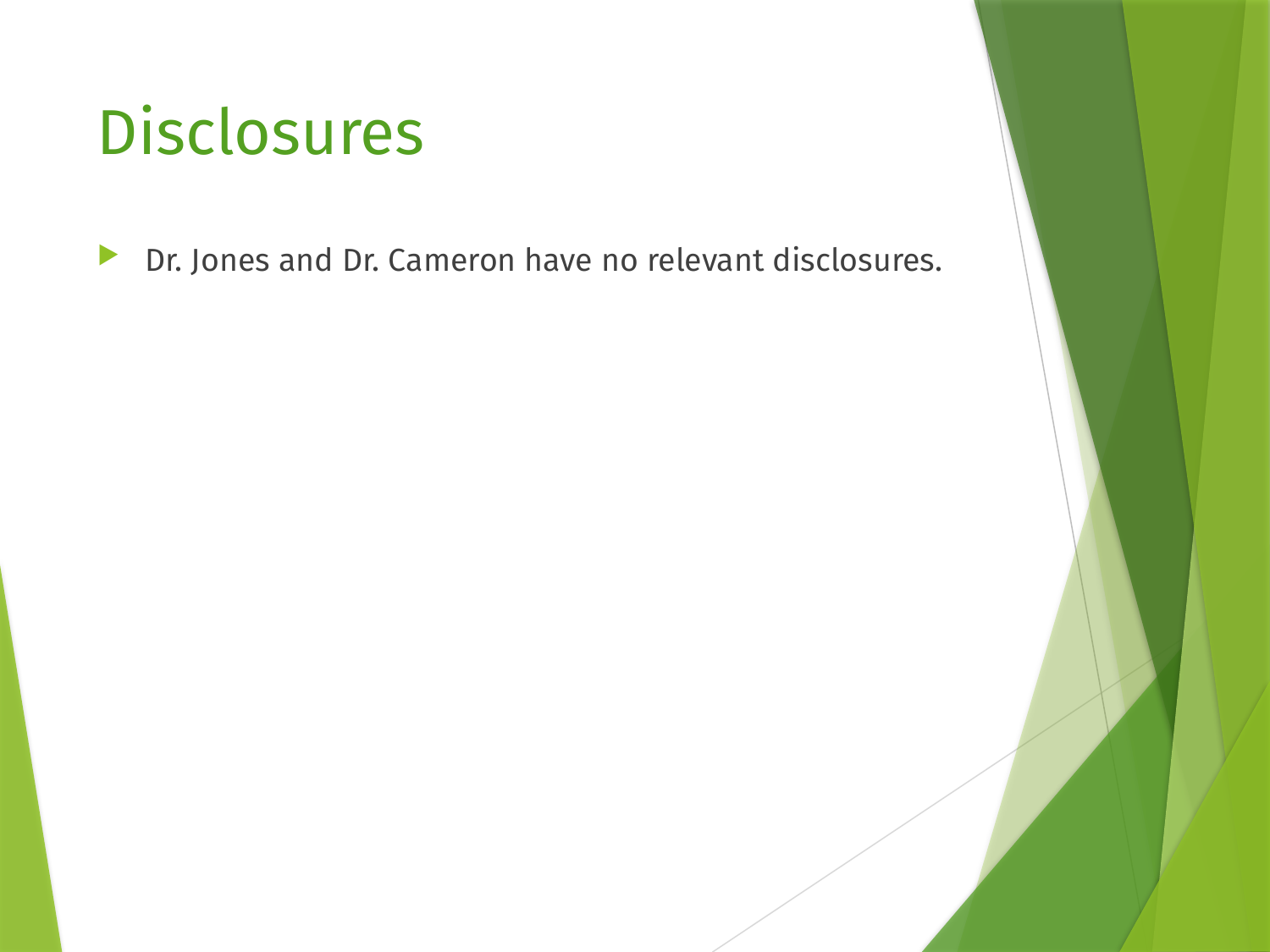

# Disclosures
Dr. Jones and Dr. Cameron have no relevant disclosures.